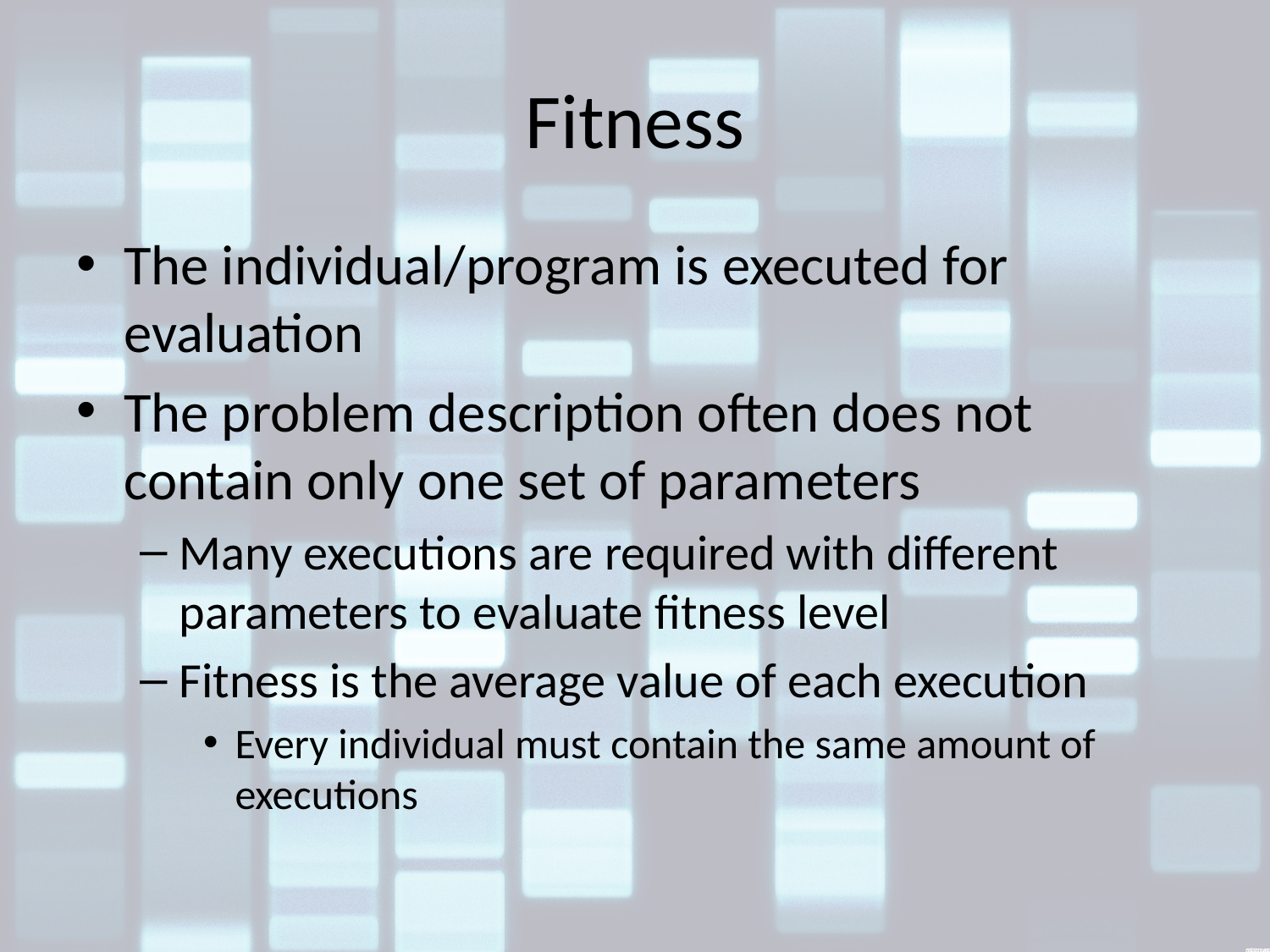

# Fitness
The individual/program is executed for evaluation
The problem description often does not contain only one set of parameters
Many executions are required with different parameters to evaluate fitness level
Fitness is the average value of each execution
Every individual must contain the same amount of executions